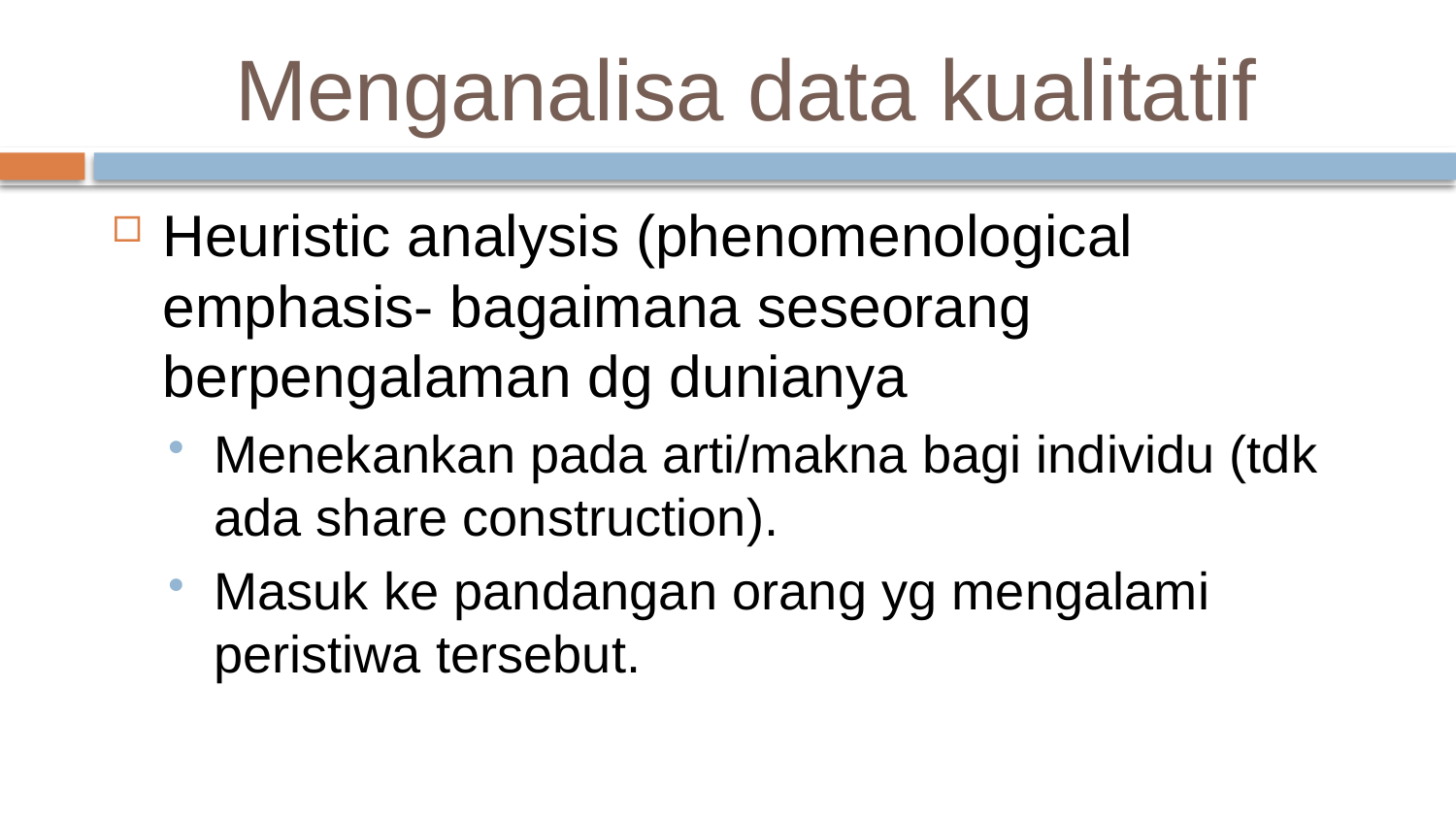

# Menganalisa data kualitatif
Heuristic analysis (phenomenological emphasis- bagaimana seseorang berpengalaman dg dunianya
Menekankan pada arti/makna bagi individu (tdk ada share construction).
Masuk ke pandangan orang yg mengalami peristiwa tersebut.